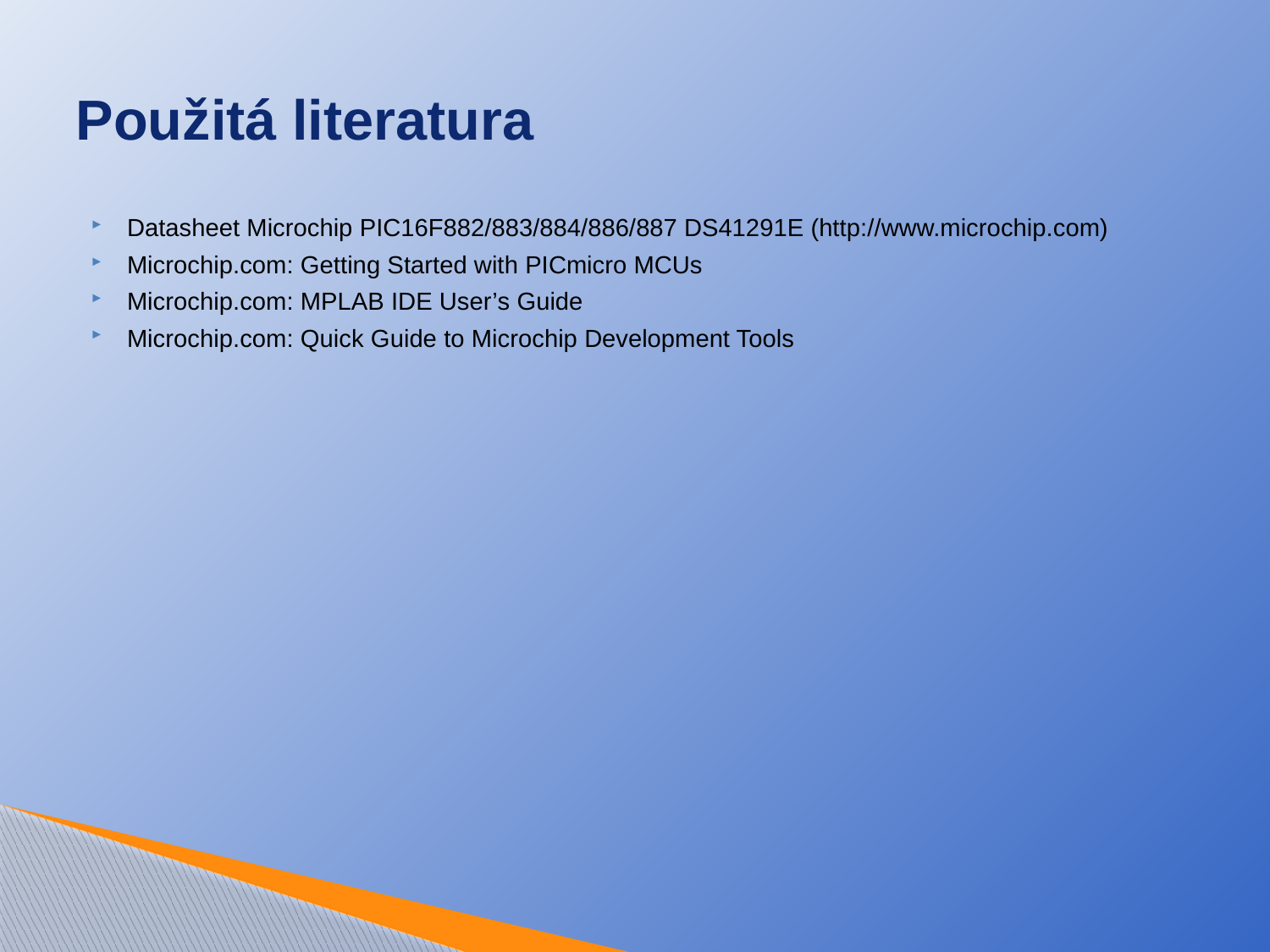

# Použitá literatura
Datasheet Microchip PIC16F882/883/884/886/887 DS41291E (http://www.microchip.com)
Microchip.com: Getting Started with PICmicro MCUs
Microchip.com: MPLAB IDE User’s Guide
Microchip.com: Quick Guide to Microchip Development Tools